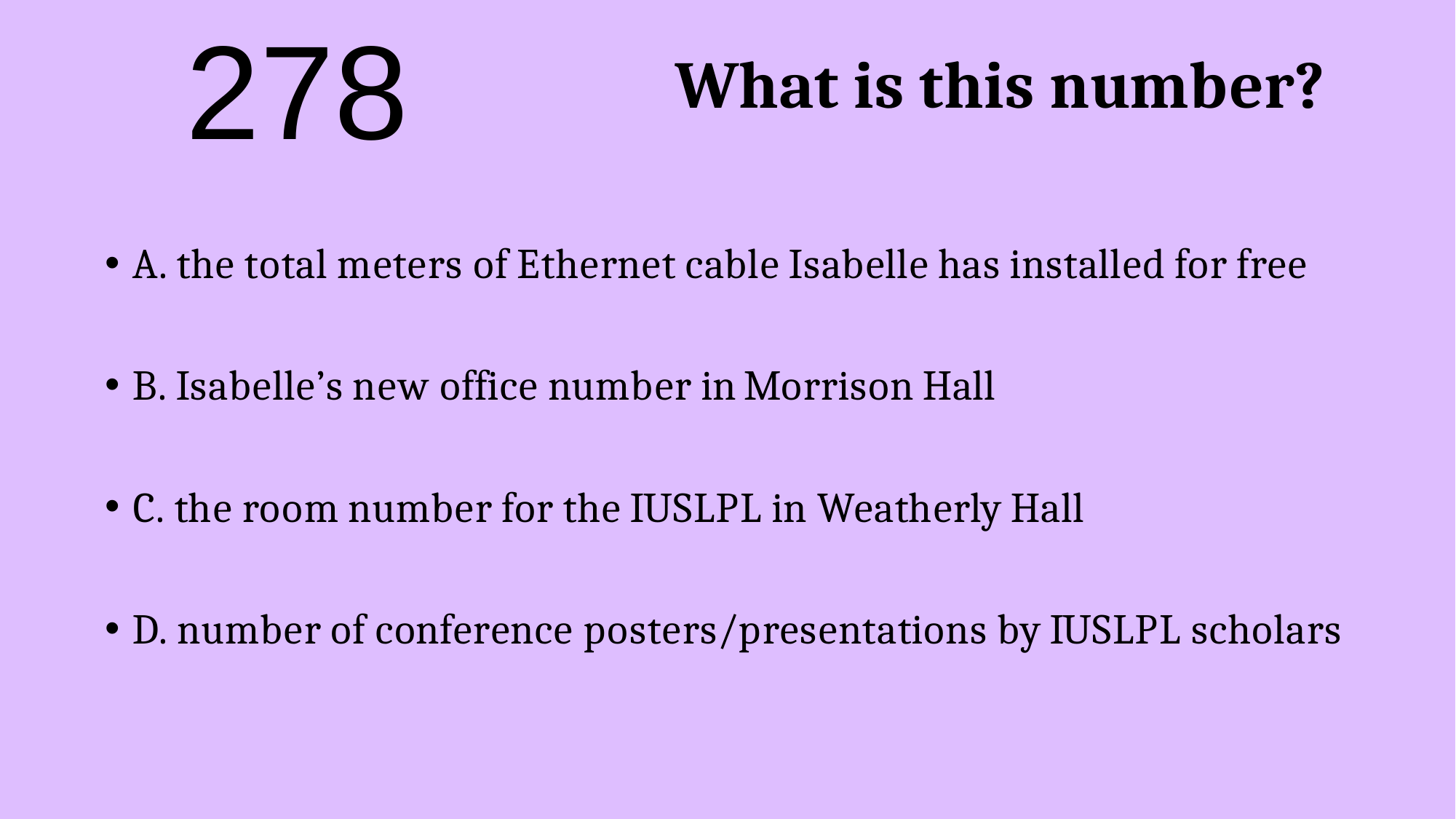

278
# What is this number?
A. the total meters of Ethernet cable Isabelle has installed for free

B. Isabelle’s new office number in Morrison Hall

C. the room number for the IUSLPL in Weatherly Hall

D. number of conference posters/presentations by IUSLPL scholars